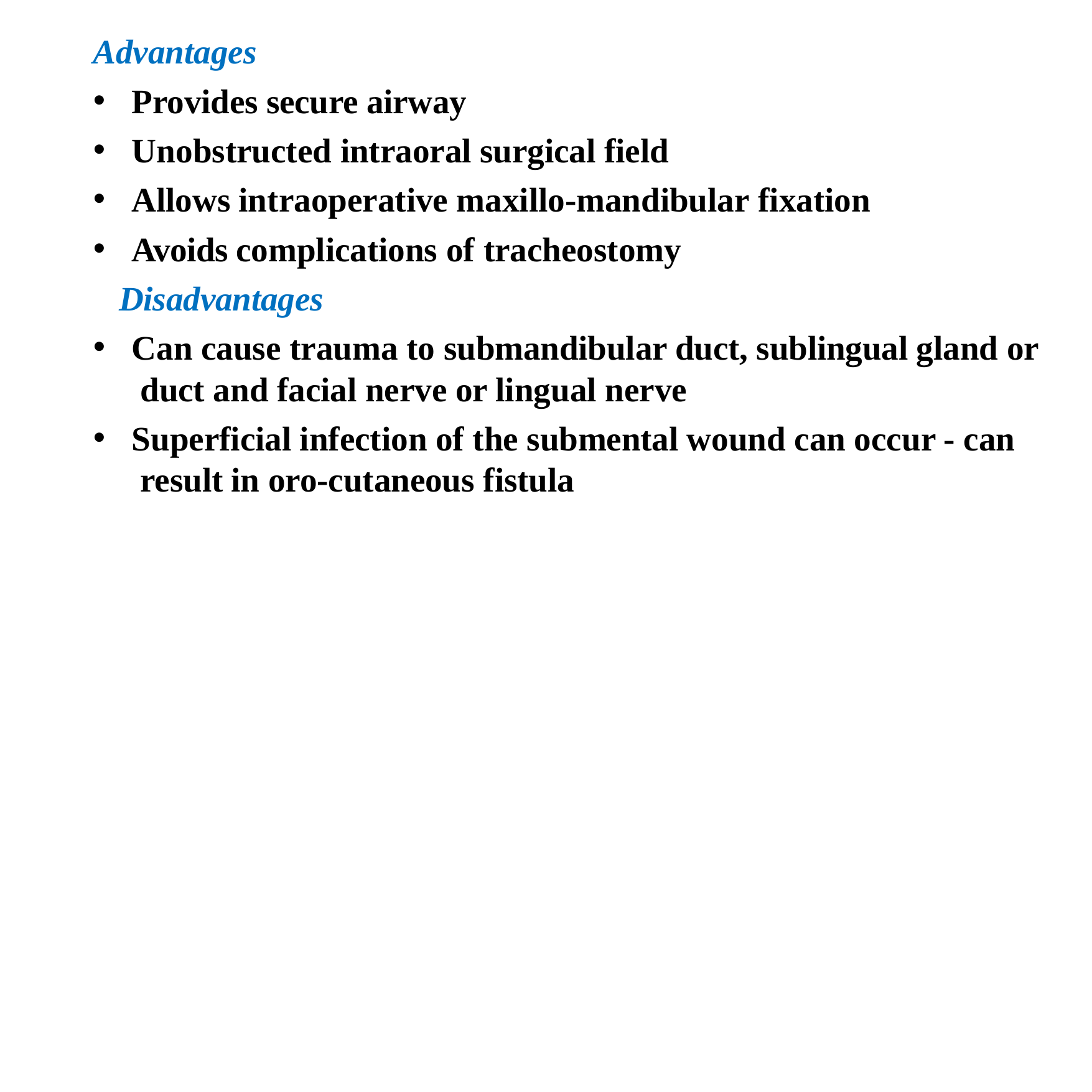

Advantages
Provides secure airway
Unobstructed intraoral surgical field
Allows intraoperative maxillo-mandibular fixation
Avoids complications of tracheostomy
Disadvantages
Can cause trauma to submandibular duct, sublingual gland or  duct and facial nerve or lingual nerve
Superficial infection of the submental wound can occur - can  result in oro-cutaneous fistula